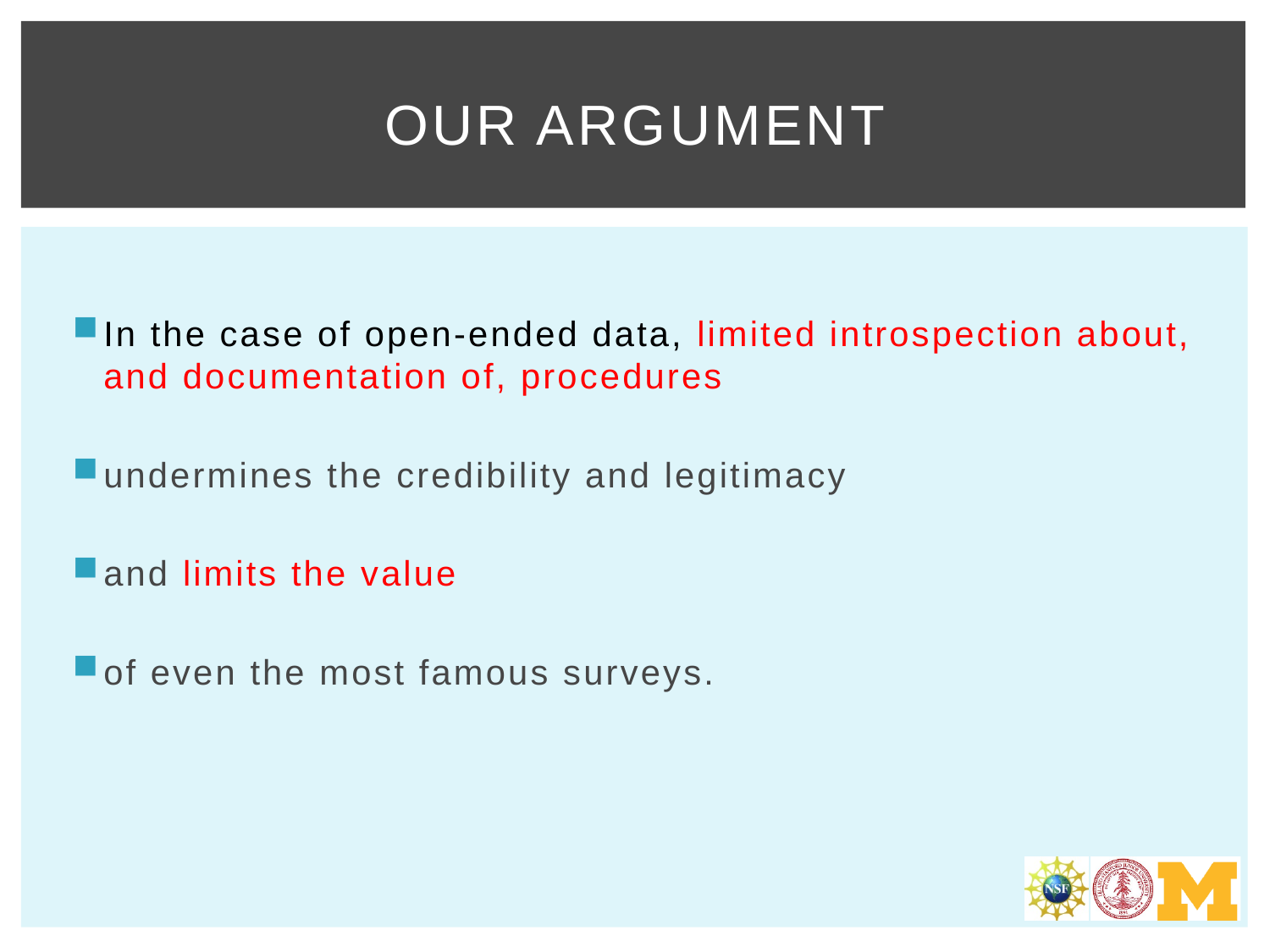

# Our Argument

In the case of open-ended data, limited introspection about, and documentation of, procedures

undermines the credibility and legitimacy

and limits the value

of even the most famous surveys.